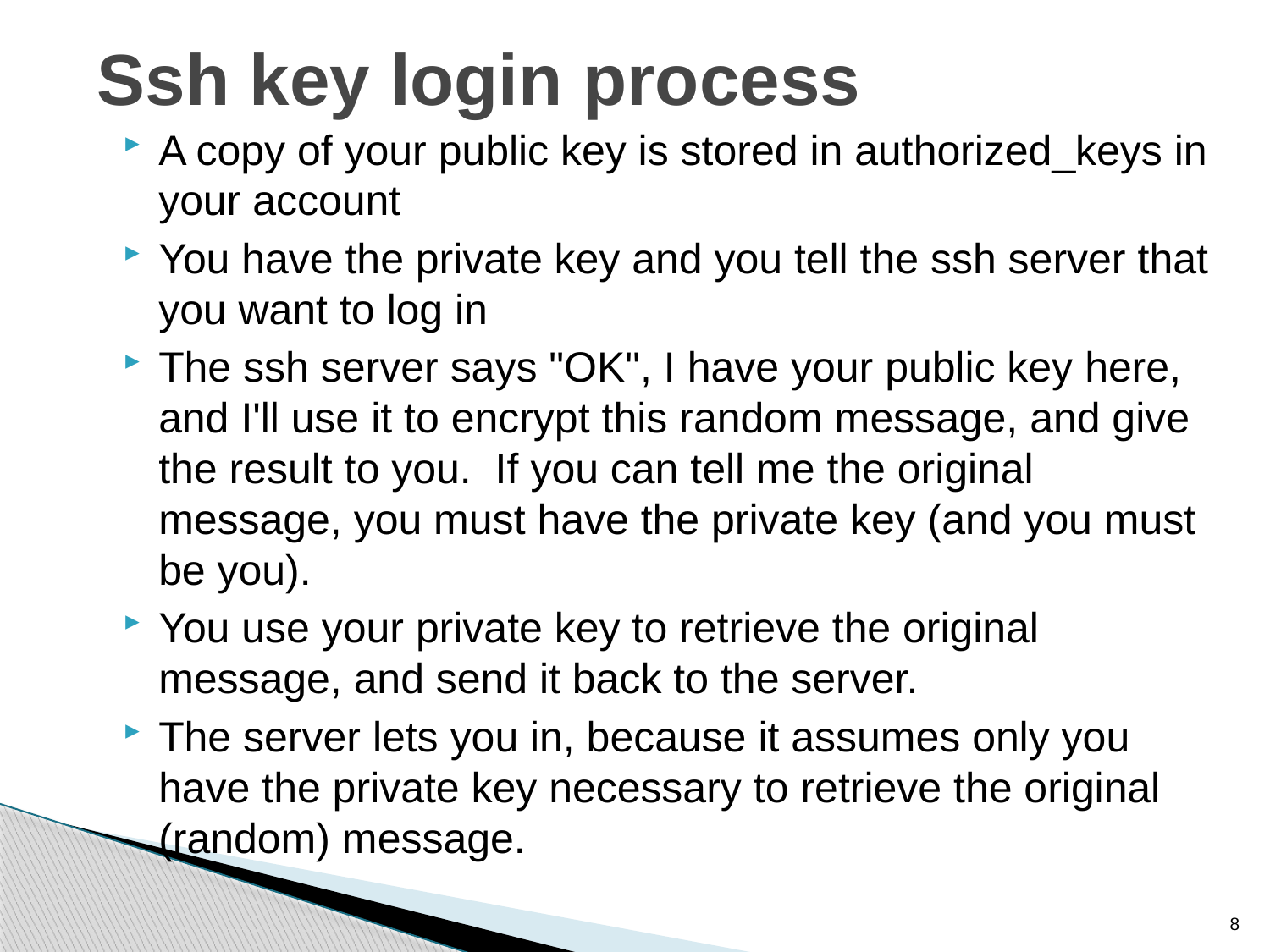

# Ssh key login process
A copy of your public key is stored in authorized_keys in your account
You have the private key and you tell the ssh server that you want to log in
The ssh server says "OK", I have your public key here, and I'll use it to encrypt this random message, and give the result to you.  If you can tell me the original message, you must have the private key (and you must be you).
You use your private key to retrieve the original message, and send it back to the server.
The server lets you in, because it assumes only you have the private key necessary to retrieve the original (random) message.
8